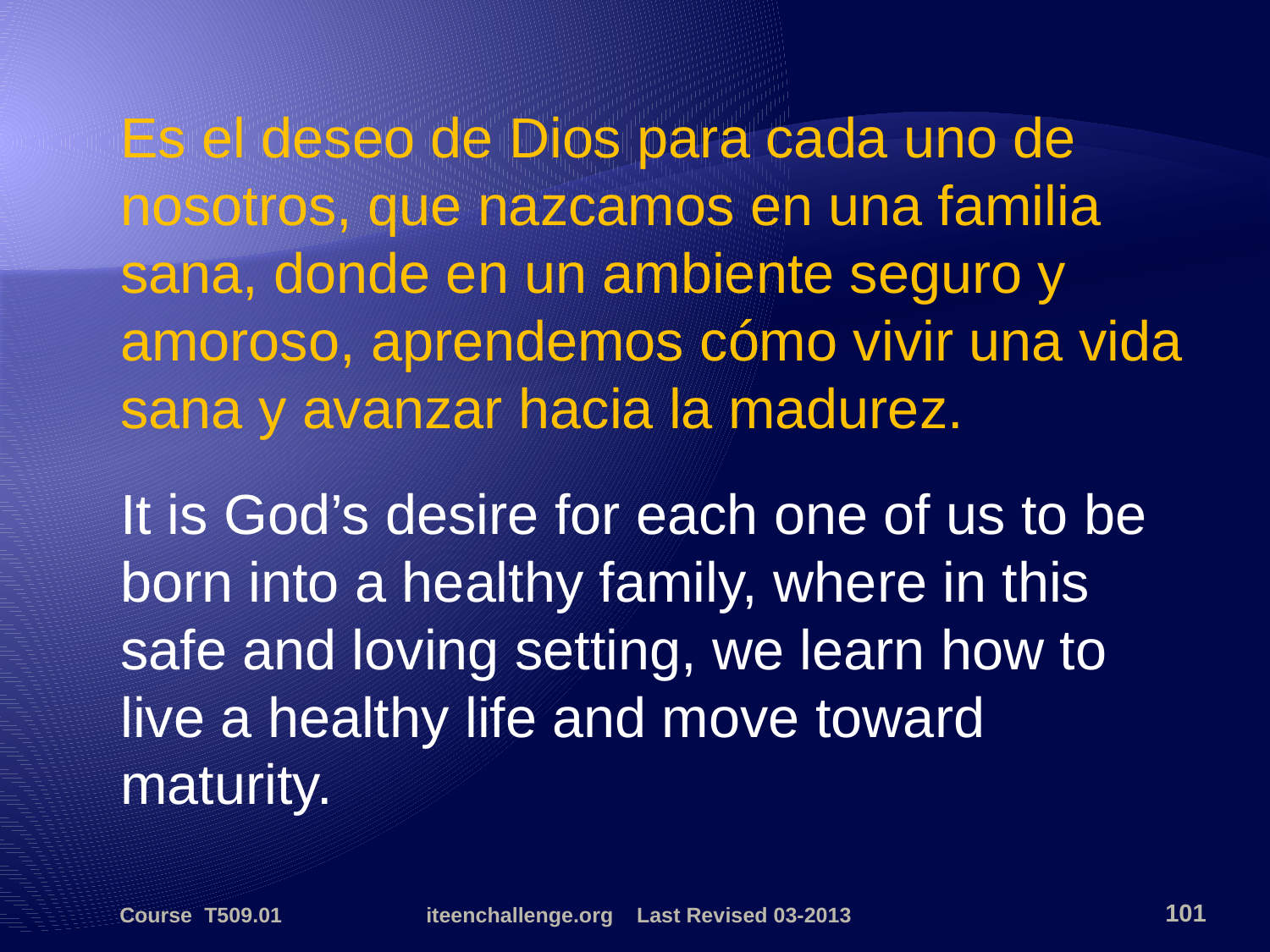

Es el deseo de Dios para cada uno de nosotros, que nazcamos en una familia sana, donde en un ambiente seguro y amoroso, aprendemos cómo vivir una vida sana y avanzar hacia la madurez.
	It is God’s desire for each one of us to be born into a healthy family, where in this safe and loving setting, we learn how to live a healthy life and move toward maturity.
Course  T509.01
iteenchallenge.org    Last Revised 03-2013
101